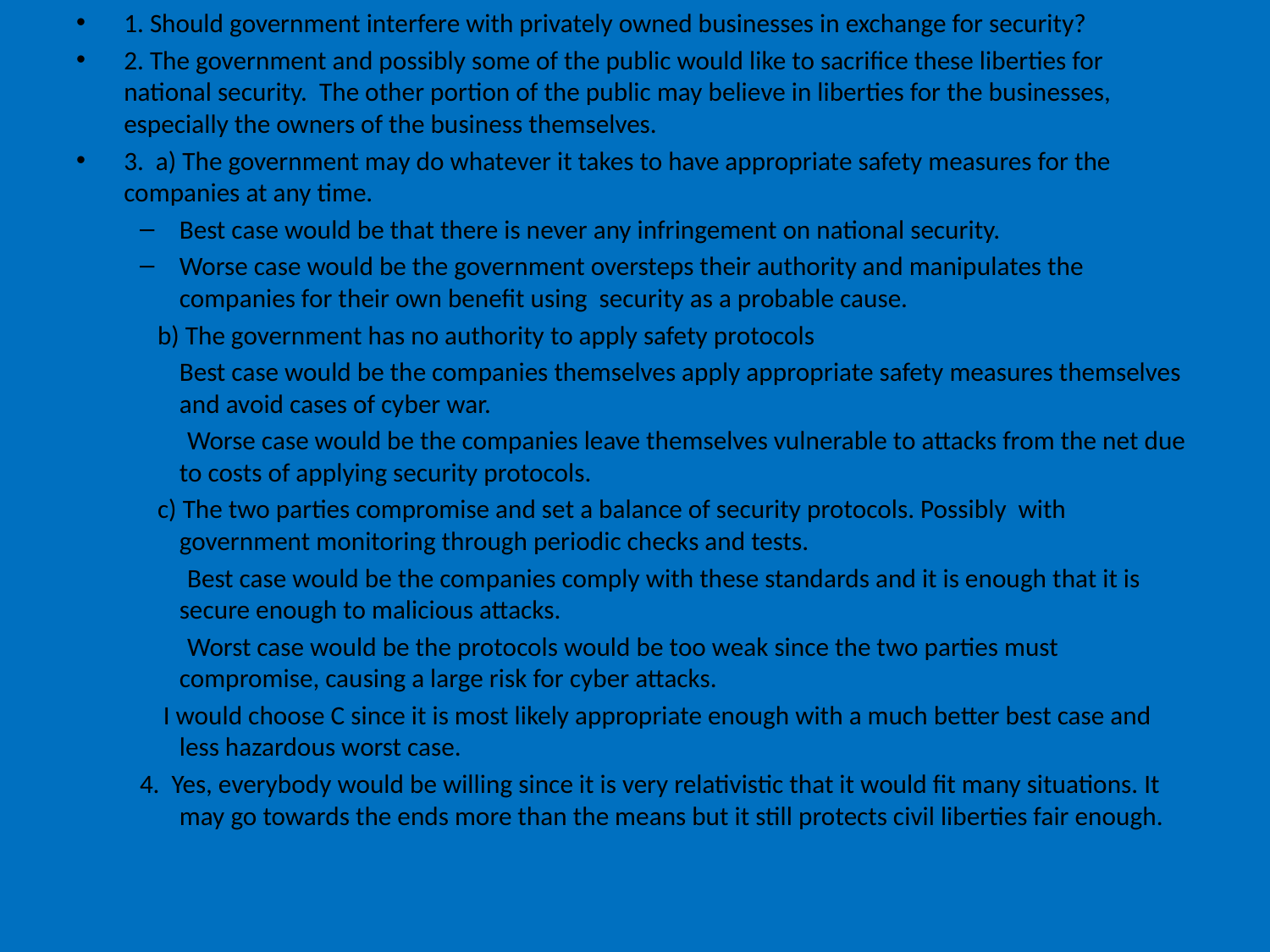

1. Should government interfere with privately owned businesses in exchange for security?
2. The government and possibly some of the public would like to sacrifice these liberties for national security.  The other portion of the public may believe in liberties for the businesses, especially the owners of the business themselves.
3.  a) The government may do whatever it takes to have appropriate safety measures for the companies at any time.
Best case would be that there is never any infringement on national security.
Worse case would be the government oversteps their authority and manipulates the companies for their own benefit using  security as a probable cause.
   b) The government has no authority to apply safety protocols
	Best case would be the companies themselves apply appropriate safety measures themselves and avoid cases of cyber war.
        Worse case would be the companies leave themselves vulnerable to attacks from the net due to costs of applying security protocols.
   c) The two parties compromise and set a balance of security protocols. Possibly  with government monitoring through periodic checks and tests.
        Best case would be the companies comply with these standards and it is enough that it is secure enough to malicious attacks.
        Worst case would be the protocols would be too weak since the two parties must compromise, causing a large risk for cyber attacks.
    I would choose C since it is most likely appropriate enough with a much better best case and less hazardous worst case.
4.  Yes, everybody would be willing since it is very relativistic that it would fit many situations. It may go towards the ends more than the means but it still protects civil liberties fair enough.